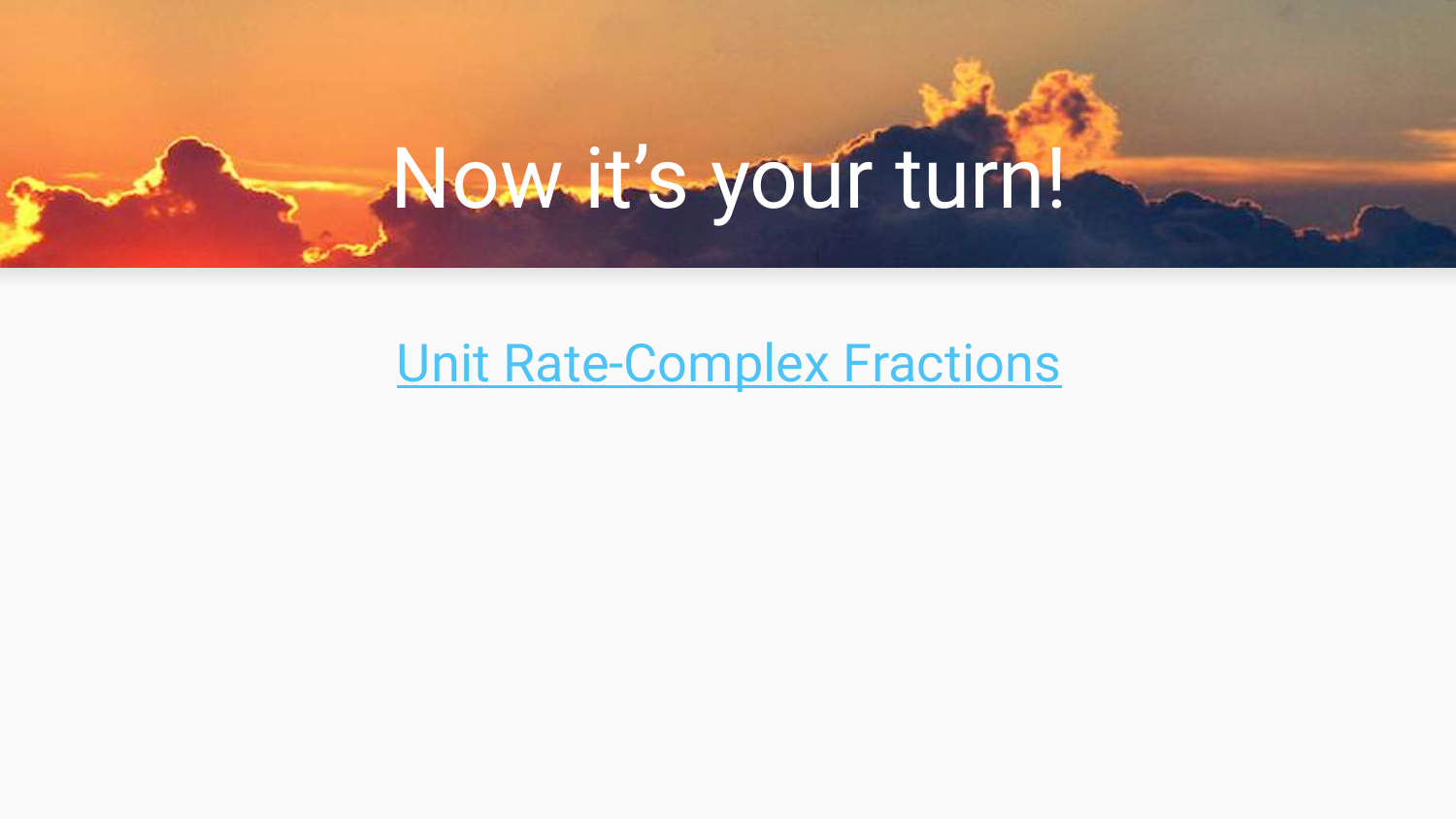

# Now it’s your turn!
Unit Rate-Complex Fractions